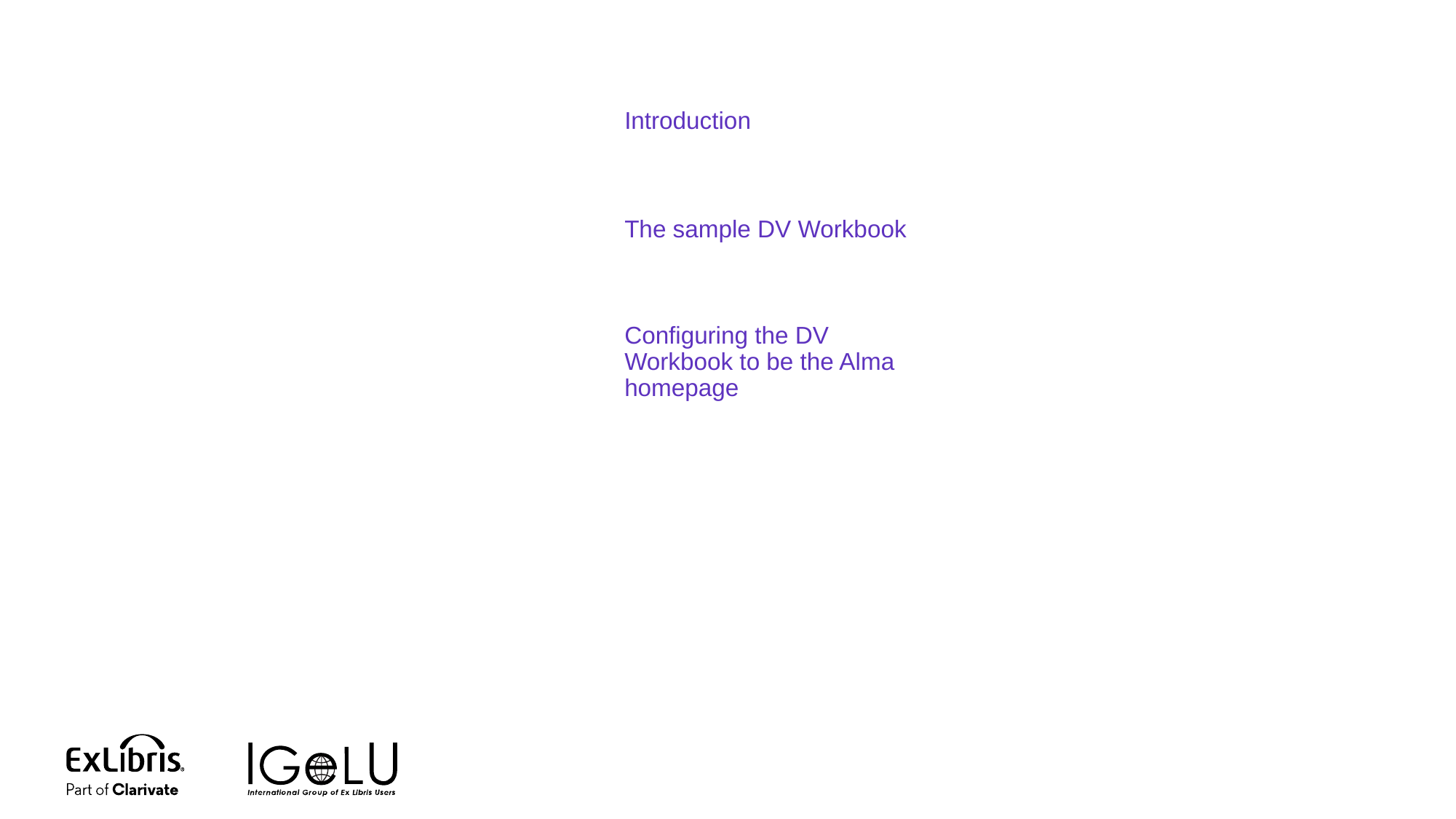

Introduction
The sample DV Workbook
Configuring the DV Workbook to be the Alma homepage